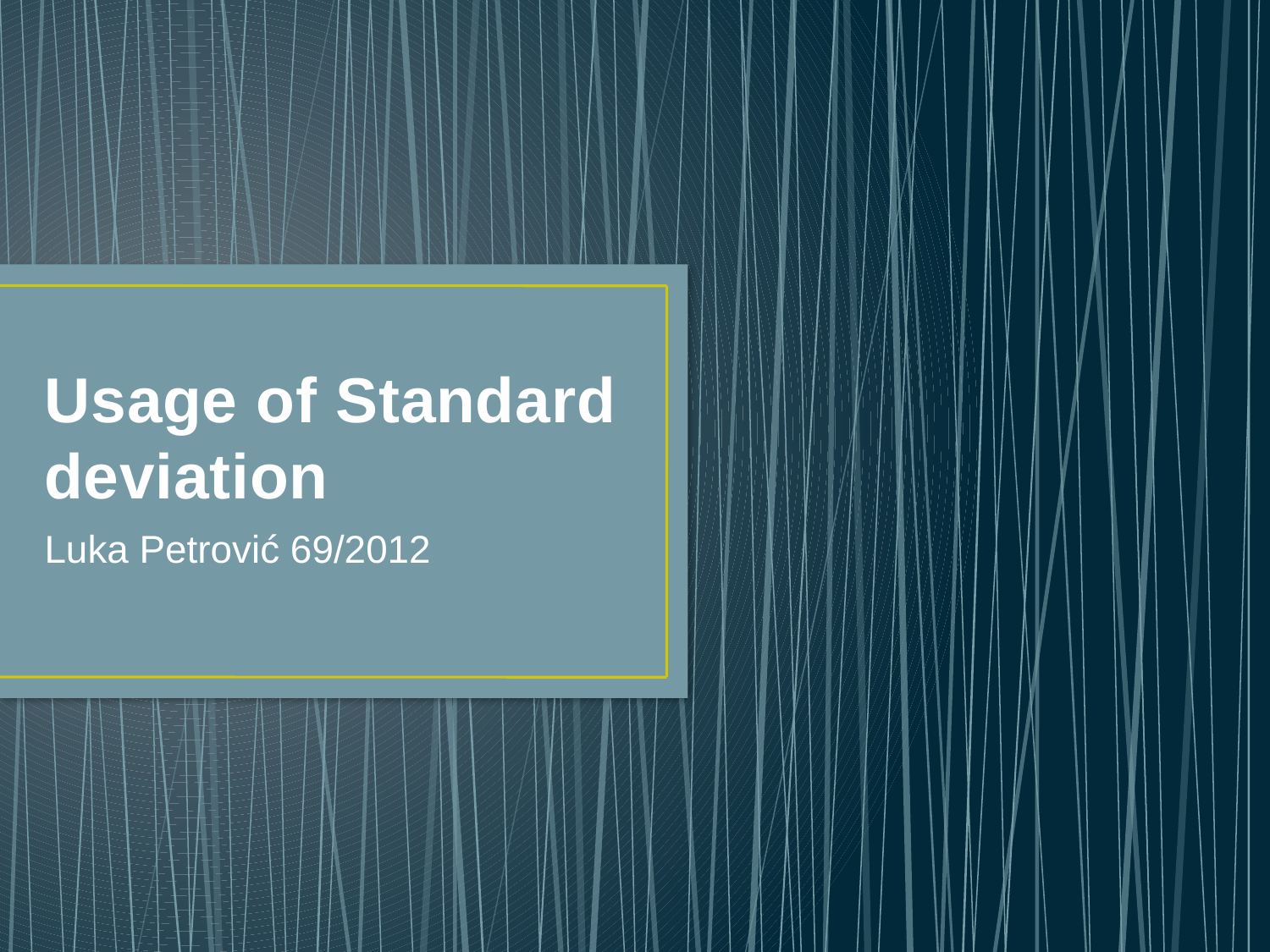

# Usage of Standard deviation
Luka Petrović 69/2012